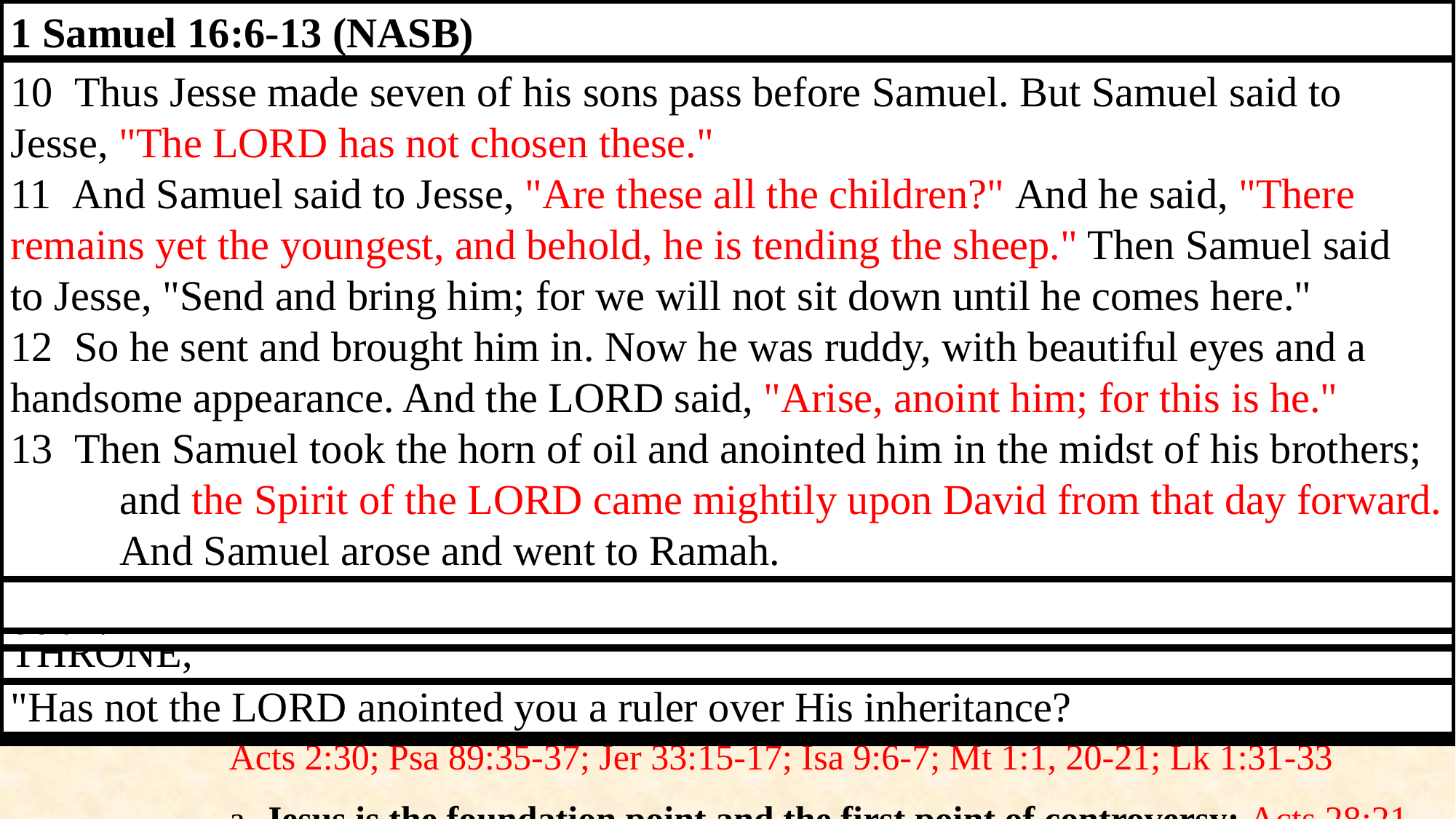

Acts 13:20-23 (NASB)
20  "After these things He gave them judges until Samuel the prophet.
21  "Then they asked for a king, and God gave them Saul the son of Kish, a man of the tribe of 	Benjamin, for forty years.
22  "After He had removed him, He raised up David to be their king, concerning whom He also 	testified and said, 'I HAVE FOUND DAVID the son of Jesse, A MAN AFTER MY HEART, 	who will do all My will.'
23  "From the descendants of this man, according to promise, God has brought to Israel a 	Savior, Jesus,
A. After these things came the period of Judges and the Prophet Samuel: Jdg 2:16-18;
	1Sa 7:15
	1. God gave them Saul son of Kish as the first King of Israel: 1Sam 9:15-17; 10:1; 1Sa 13:1
B. God gave them David as the second King of Israel: 1Sa 13:14; 16:6-13
	1. According to God’s promise to David – He has brought Israel a savior - Jesus:
		Acts 2:30; Psa 89:35-37; Jer 33:15-17; Isa 9:6-7; Mt 1:1, 20-21; Lk 1:31-33
		a. Jesus is the foundation point and the first point of controversy: Acts 28:21-22
Judges 2:16-17 (NASB)
16  Then the LORD raised up judges who delivered them from the hands of those 	who plundered them.
17  Yet they did not listen to their judges, for they played the harlot after other gods 	and bowed themselves down to them. They turned aside quickly from the way in 	which their fathers had walked in obeying the commandments of the LORD; they 	did not do as their fathers.
Isaiah 9:6-7 (NASB)
6  For a child will be born to us, a son will be given to us; And the government will 	rest on His shoulders; And His name will be called Wonderful Counselor, Mighty 	God, Eternal Father, Prince of Peace.
7  There will be no end to the increase of His government or of peace, On the 	throne of David and over his kingdom, To establish it and to uphold it with 	justice and righteousness From then on and forevermore. The zeal of the LORD 	of hosts will accomplish this.
Matthew 1:1 (NASB)
1  The record of the genealogy of Jesus the Messiah, the son of David, the son of 	Abraham:
Matthew 1:20-21 (NASB)
20  But when he had considered this, behold, an angel of the Lord appeared to him 	in a dream, saying, "Joseph, son of David, do not be afraid to take Mary as your 	wife; for the Child who has been conceived in her is of the Holy Spirit.
21  "She will bear a Son; and you shall call His name Jesus, for He will save His 	people from their sins."

1 Samuel 16:6-13 (NASB)
6  When they entered, he looked at Eliab and thought, "Surely the LORD'S anointed 	is before Him."
7  But the LORD said to Samuel, "Do not look at his appearance or at the height of 	his stature, because I have rejected him; for God sees not as man sees, for man 	looks at the outward appearance, but the LORD looks at the heart."
8  Then Jesse called Abinadab and made him pass before Samuel. And he said, 	"The 	LORD has not chosen this one either."
9  Next Jesse made Shammah pass by. And he said, "The LORD has not chosen this 	one either."

Luke 1:31-33 (NASB)
31  "And behold, you will conceive in your womb and bear a son, and you shall 	name Him Jesus.
32  "He will be great and will be called the Son of the Most High; and the Lord God 	will give Him the throne of His father David;
33  and He will reign over the house of Jacob forever, and His kingdom will have 	no end.“

Jeremiah 33:15-17 (NASB)
15  'In those days and at that time I will cause a righteous Branch of David to spring 	forth; and He shall execute justice and righteousness on the earth.
16  'In those days Judah will be saved and Jerusalem will dwell in safety; and this is 	the name by which she will be called: the LORD is our righteousness.'
17  "For thus says the LORD, 'David shall never lack a man to sit on the throne of 	the house of Israel;

1 Samuel 13:14 (NASB)   (Samuel tells Saul he has been replaced)
14  "But now your kingdom shall not endure. The LORD has sought out for
	Himself a man after His own heart, and the LORD has appointed him as ruler 	over His people, because you have not kept what the LORD commanded you."

1 Samuel 9:15-17 (NASB)
15  Now a day before Saul's coming, the LORD had revealed this to Samuel saying,
16  "About this time tomorrow I will send you a man from the land of Benjamin, 	and you shall anoint him to be prince over My people Israel; and he will deliver 	My people from the hand of the Philistines. For I have regarded My people, 	because their cry has come to Me."
17  When Samuel saw Saul, the LORD said to him, "Behold, the man of whom I 	spoke to you! This one shall rule over My people."
10  Thus Jesse made seven of his sons pass before Samuel. But Samuel said to 	Jesse, "The LORD has not chosen these."
11  And Samuel said to Jesse, "Are these all the children?" And he said, "There 	remains yet the youngest, and behold, he is tending the sheep." Then Samuel said 	to Jesse, "Send and bring him; for we will not sit down until he comes here."
12  So he sent and brought him in. Now he was ruddy, with beautiful eyes and a 	handsome appearance. And the LORD said, "Arise, anoint him; for this is he."
13  Then Samuel took the horn of oil and anointed him in the midst of his brothers; 	and the Spirit of the LORD came mightily upon David from that day forward. 	And Samuel arose and went to Ramah.
Psalm 89:35-37 (NASB)
35  "Once I have sworn by My holiness; I will not lie to David.
36  "His descendants shall endure forever And his throne as the sun before Me.
37  "It shall be established forever like the moon, And the witness in the sky is faithful." 	Selah.
Acts 2:30 (NASB)
30  "And so, because he was a prophet and knew that GOD HAD SWORN TO HIM 	WITH AN OATH TO SEAT one OF HIS DESCENDANTS ON HIS THRONE,
Acts 28:21-22 (NASB)
21  They said to him, "We have neither received letters from Judea concerning you, 	nor have any of the brethren come here and reported or spoken anything bad 	about you.
22  "But we desire to hear from you what your views are; for concerning this sect, it 	is known to us that it is spoken against everywhere."
1 Samuel 7:15 (NASB)
15  Now Samuel judged Israel all the days of his life.
1 Samuel 10:1 (NASB)
1  Then Samuel took the flask of oil, poured it on his head, kissed him and said, 	"Has not the LORD anointed you a ruler over His inheritance?
1 Samuel 13:1 (NASB)
1  Saul was thirty years old when he began to reign, and he reigned forty two years over Israel.